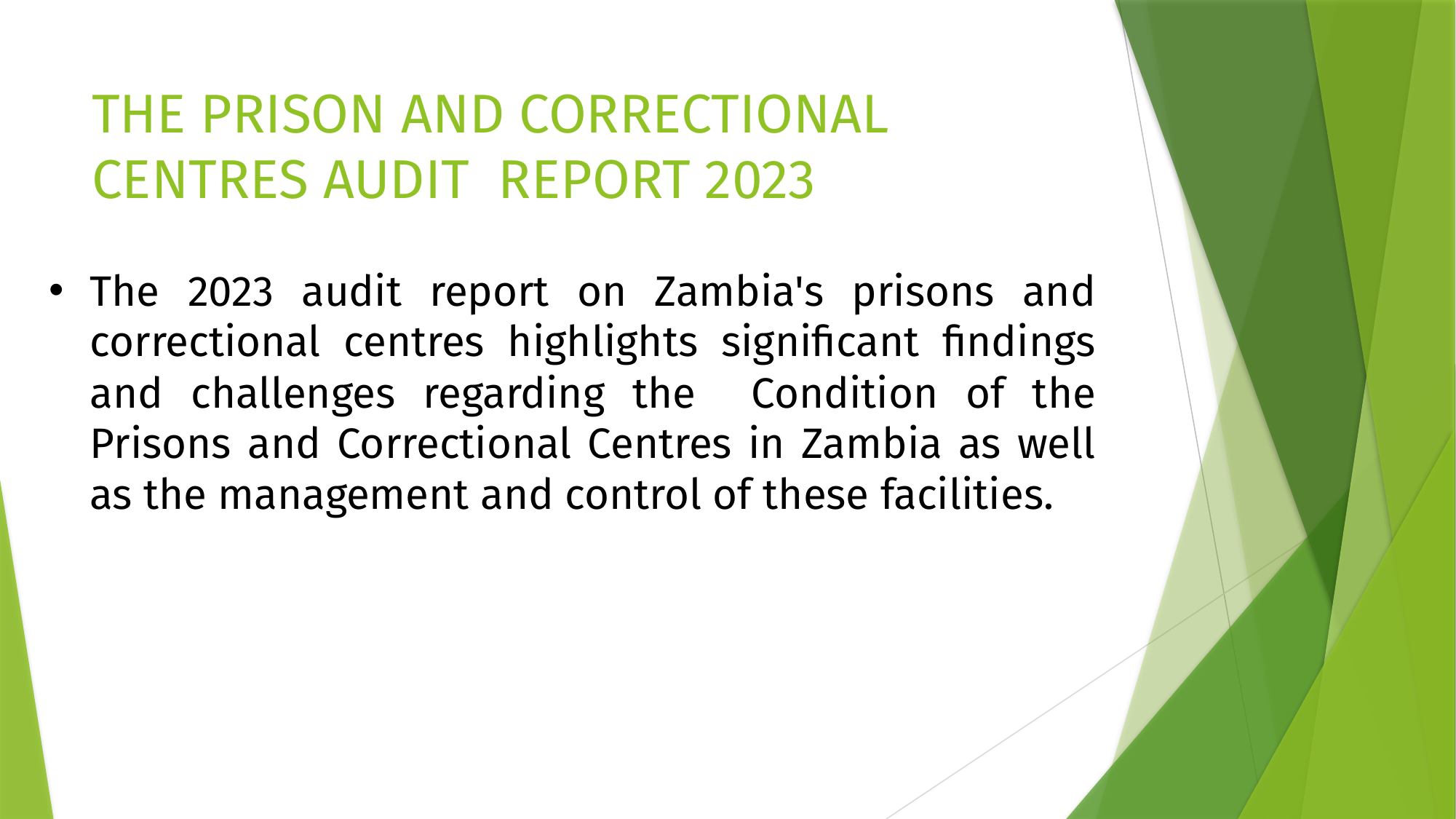

# THE PRISON AND CORRECTIONAL CENTRES AUDIT  REPORT 2023
The 2023 audit report on Zambia's prisons and correctional centres highlights significant findings and challenges regarding the  Condition of the Prisons and Correctional Centres in Zambia as well as the management and control of these facilities.